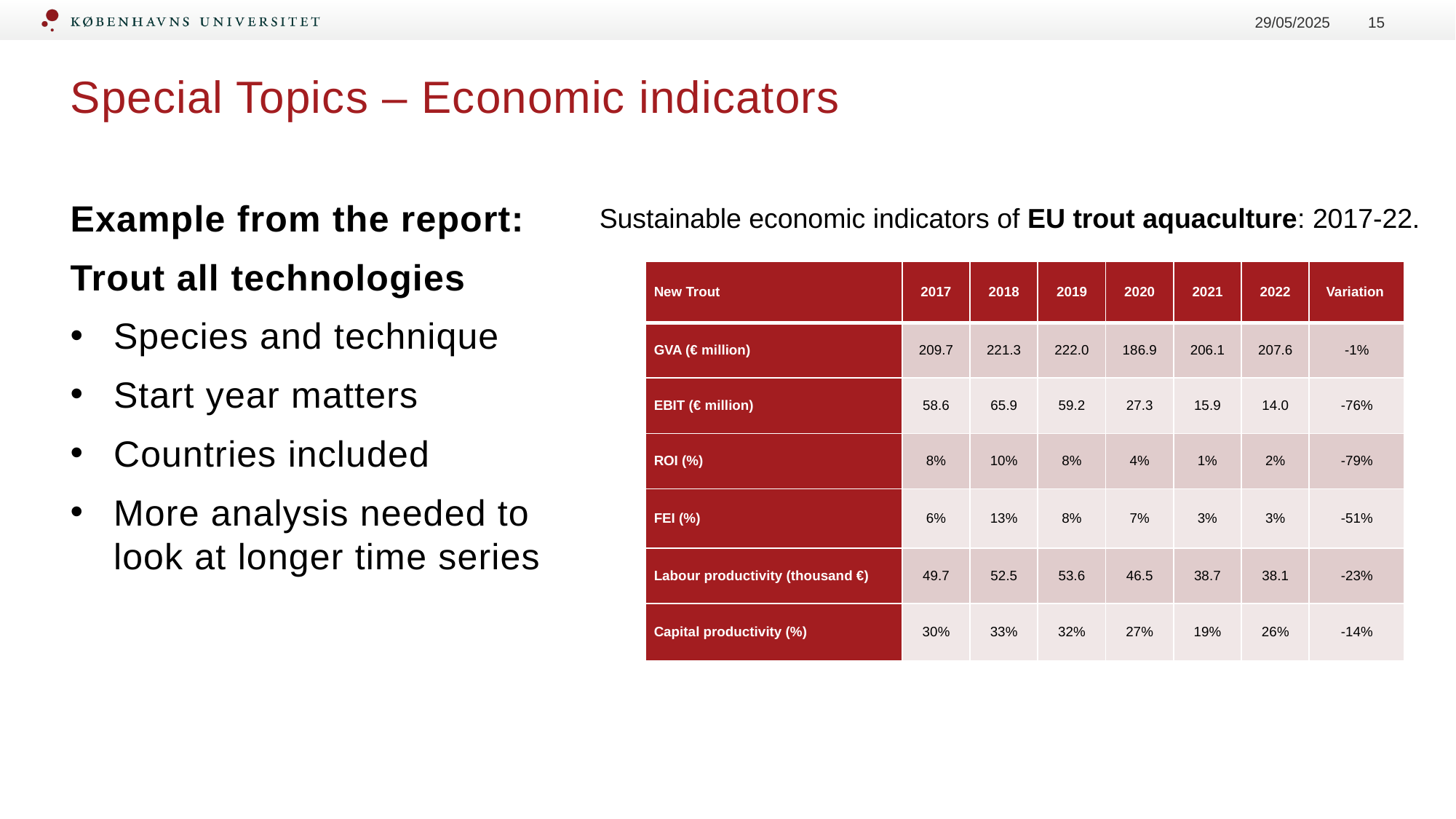

29/05/2025
15
# Special Topics – Economic indicators
Example from the report:
Trout all technologies
Species and technique
Start year matters
Countries included
More analysis needed to look at longer time series

Sustainable economic indicators of EU trout aquaculture: 2017-22.
| New Trout | 2017 | 2018 | 2019 | 2020 | 2021 | 2022 | Variation |
| --- | --- | --- | --- | --- | --- | --- | --- |
| GVA (€ million) | 209.7 | 221.3 | 222.0 | 186.9 | 206.1 | 207.6 | -1% |
| EBIT (€ million) | 58.6 | 65.9 | 59.2 | 27.3 | 15.9 | 14.0 | -76% |
| ROI (%) | 8% | 10% | 8% | 4% | 1% | 2% | -79% |
| FEI (%) | 6% | 13% | 8% | 7% | 3% | 3% | -51% |
| Labour productivity (thousand €) | 49.7 | 52.5 | 53.6 | 46.5 | 38.7 | 38.1 | -23% |
| Capital productivity (%) | 30% | 33% | 32% | 27% | 19% | 26% | -14% |